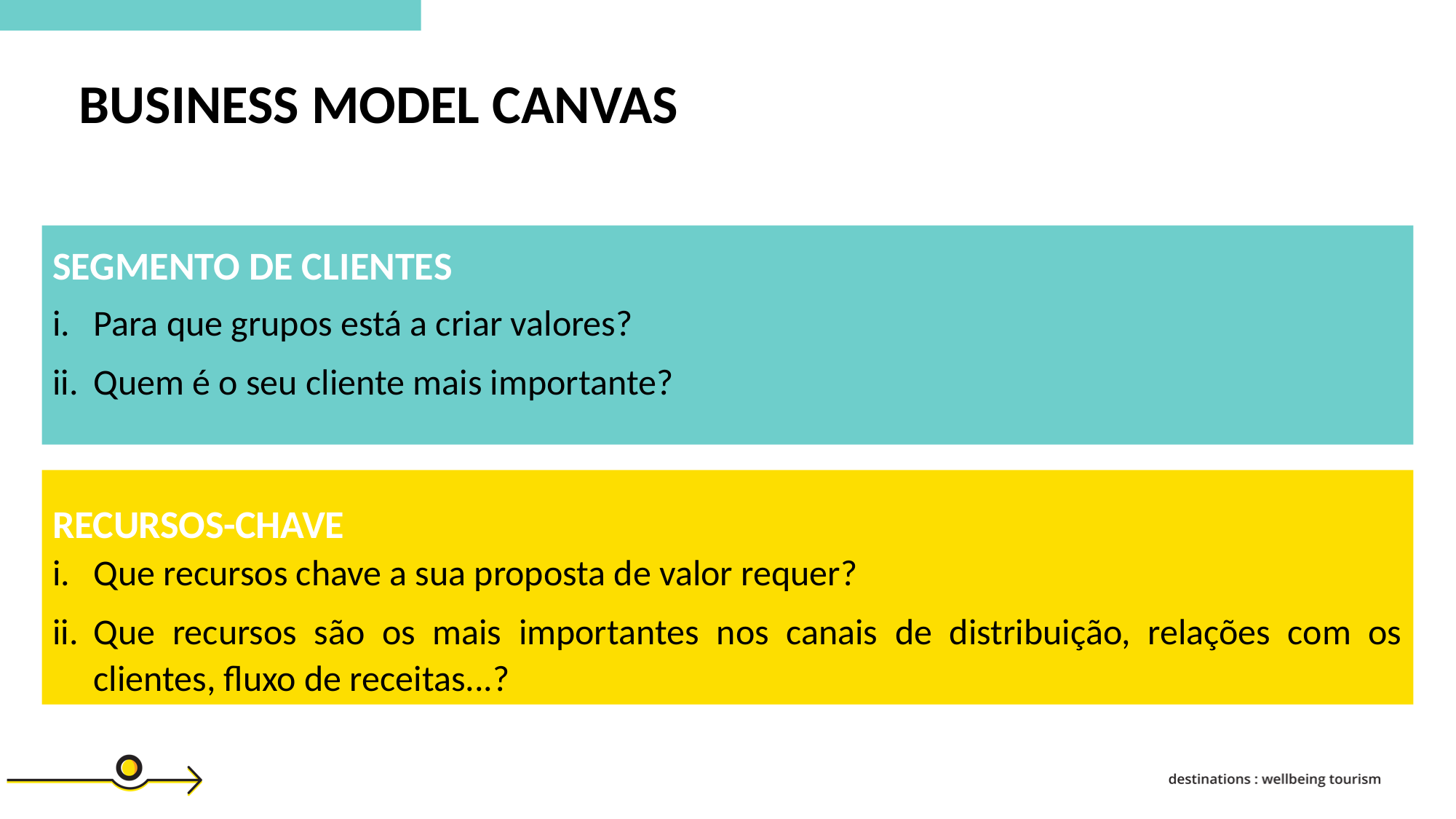

BUSINESS MODEL CANVAS
SEGMENTO DE CLIENTES
Para que grupos está a criar valores?
Quem é o seu cliente mais importante?
RECURSOS-CHAVE
Que recursos chave a sua proposta de valor requer?
Que recursos são os mais importantes nos canais de distribuição, relações com os clientes, fluxo de receitas...?